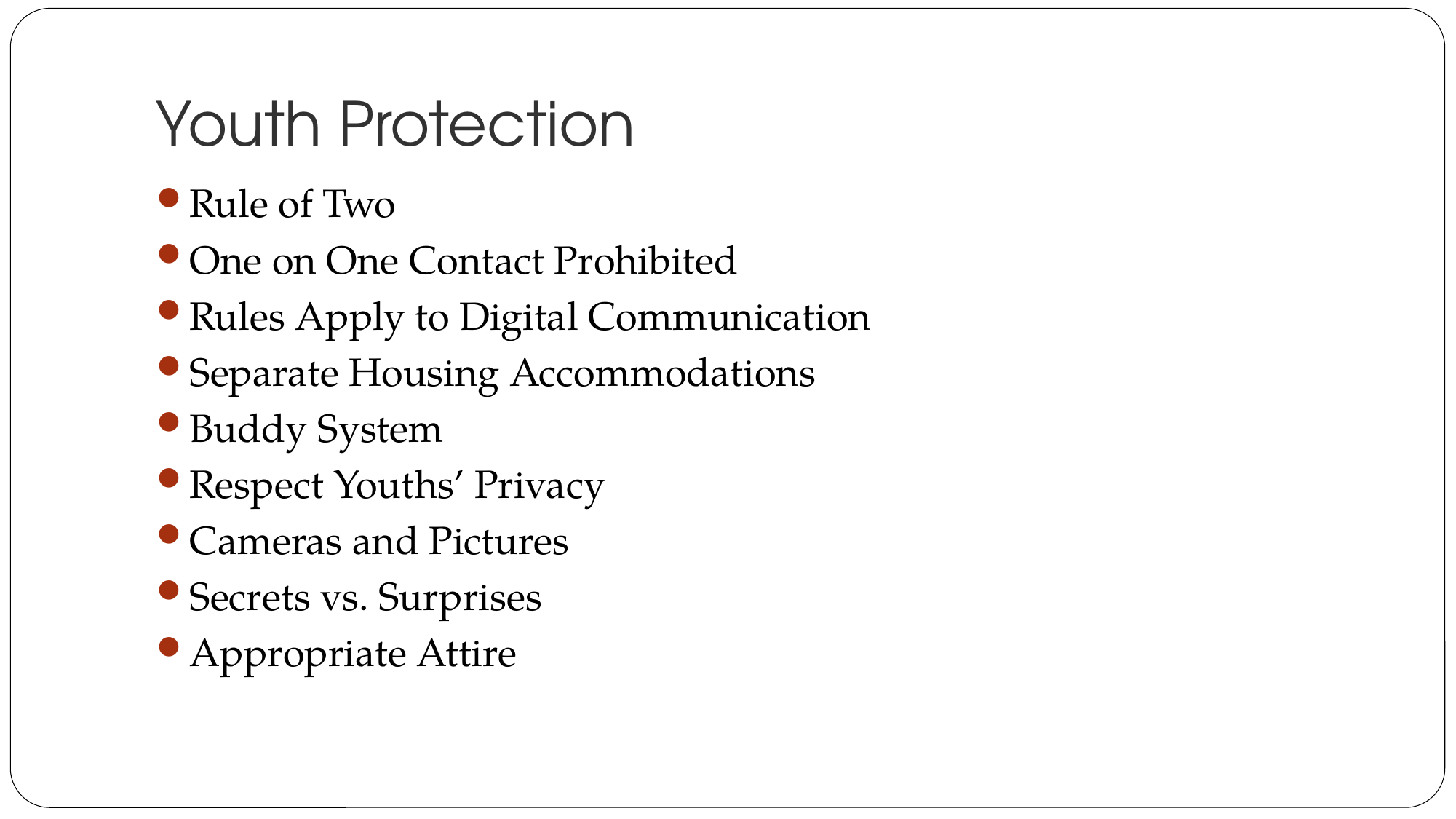

# Youth Protection
Rule of Two
One on One Contact Prohibited
Rules Apply to Digital Communication
Separate Housing Accommodations
Buddy System
Respect Youths’ Privacy
Cameras and Pictures
Secrets vs. Surprises
Appropriate Attire